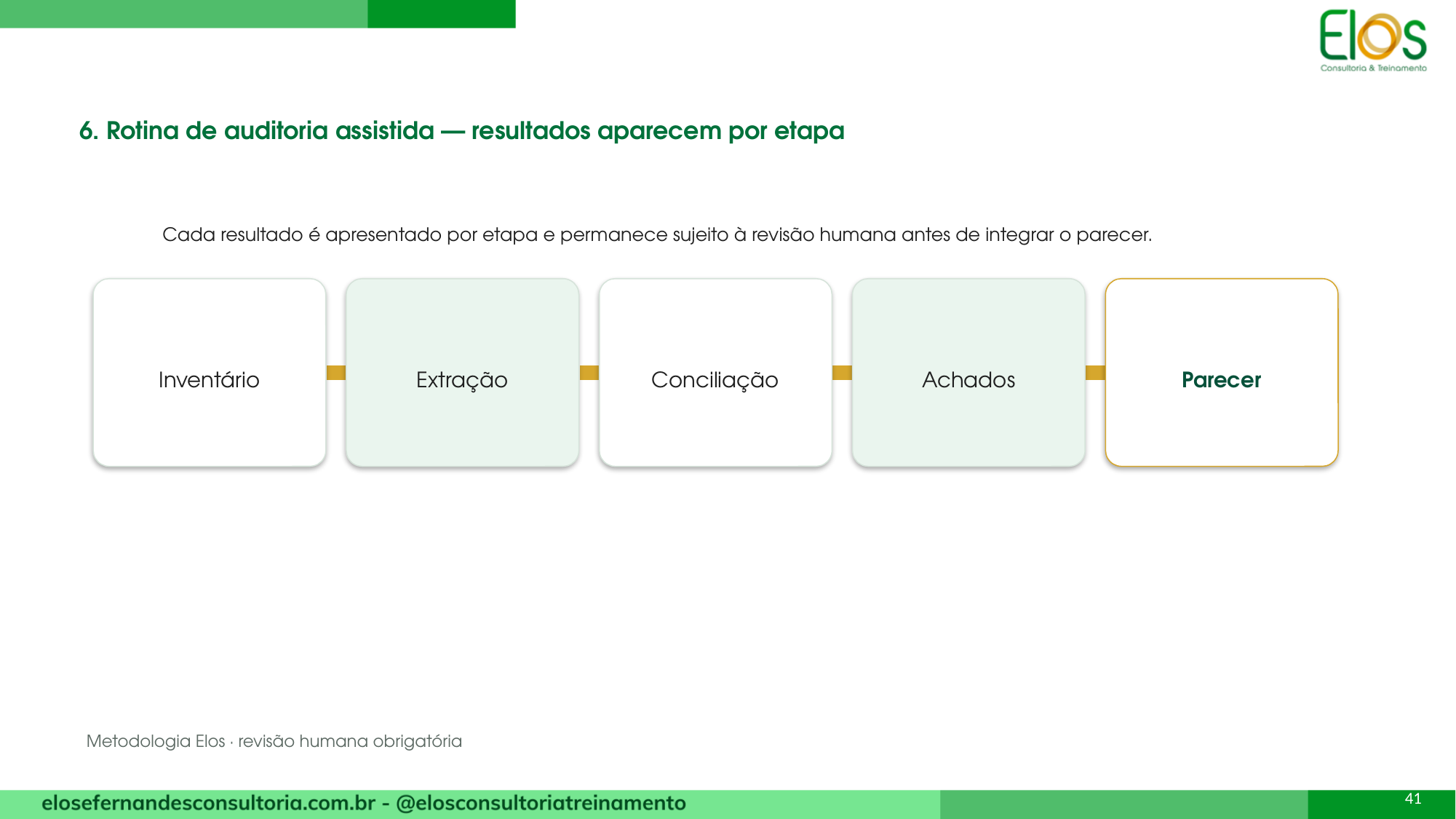

6. Rotina de auditoria assistida — resultados aparecem por etapa

Cada resultado é apresentado por etapa e permanece sujeito à revisão humana antes de integrar o parecer.
Inventário
Extração
Conciliação
Achados
Parecer

Metodologia Elos · revisão humana obrigatória
41